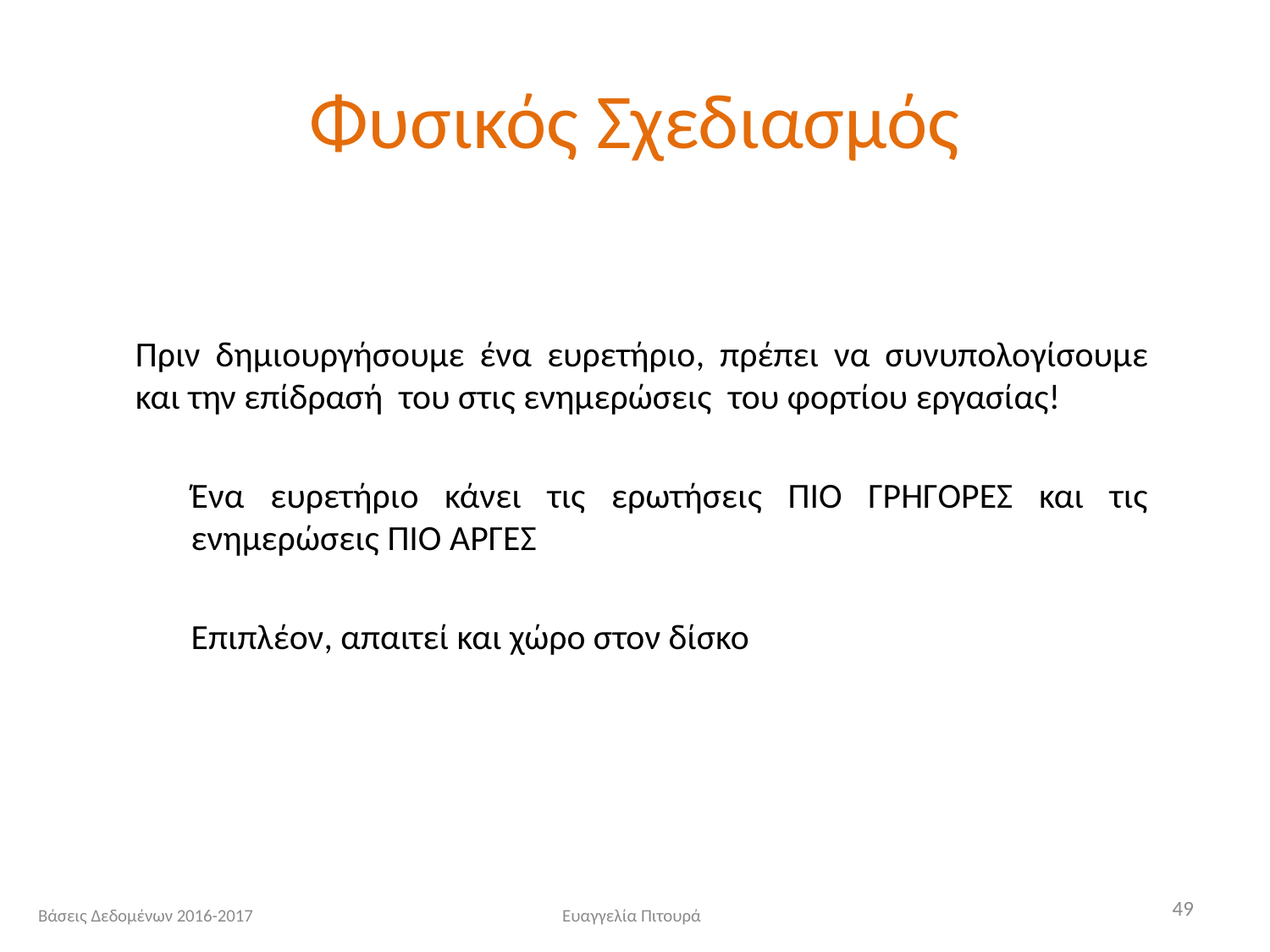

# Φυσικός Σχεδιασμός

	Πριν δημιουργήσουμε ένα ευρετήριο, πρέπει να συνυπολογίσουμε και την επίδρασή  του στις ενημερώσεις  του φορτίου εργασίας!

	Ένα ευρετήριο κάνει τις ερωτήσεις ΠΙΟ ΓΡΗΓΟΡΕΣ και τις ενημερώσεις ΠΙΟ ΑΡΓΕΣ

	Επιπλέον, απαιτεί και χώρο στον δίσκο

49
Βάσεις Δεδομένων 2016-2017
Ευαγγελία Πιτουρά